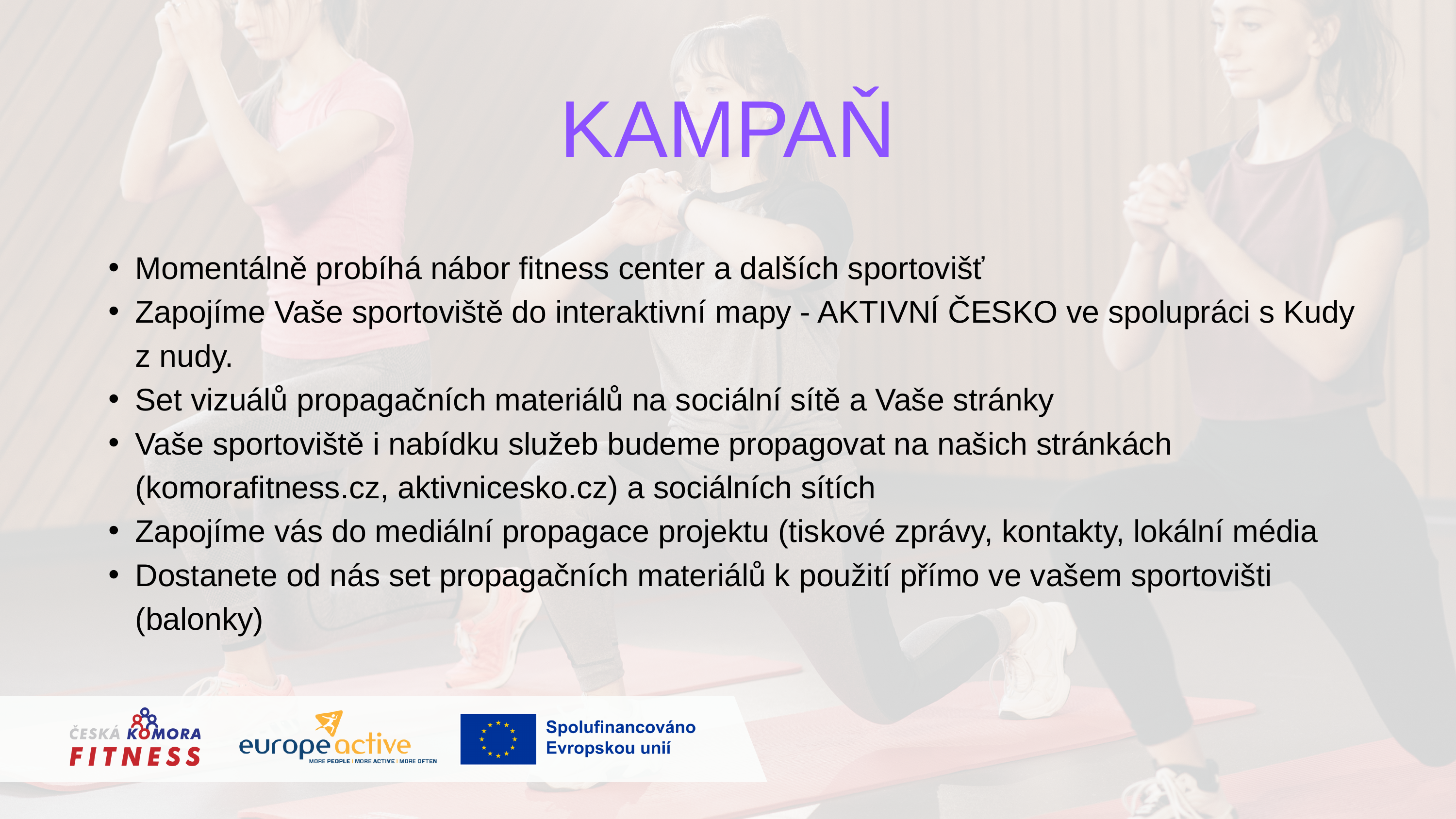

KAMPAŇ
Momentálně probíhá nábor fitness center a dalších sportovišť
Zapojíme Vaše sportoviště do interaktivní mapy - AKTIVNÍ ČESKO ve spolupráci s Kudy z nudy.
Set vizuálů propagačních materiálů na sociální sítě a Vaše stránky
Vaše sportoviště i nabídku služeb budeme propagovat na našich stránkách (komorafitness.cz, aktivnicesko.cz) a sociálních sítích
Zapojíme vás do mediální propagace projektu (tiskové zprávy, kontakty, lokální média
Dostanete od nás set propagačních materiálů k použití přímo ve vašem sportovišti (balonky)